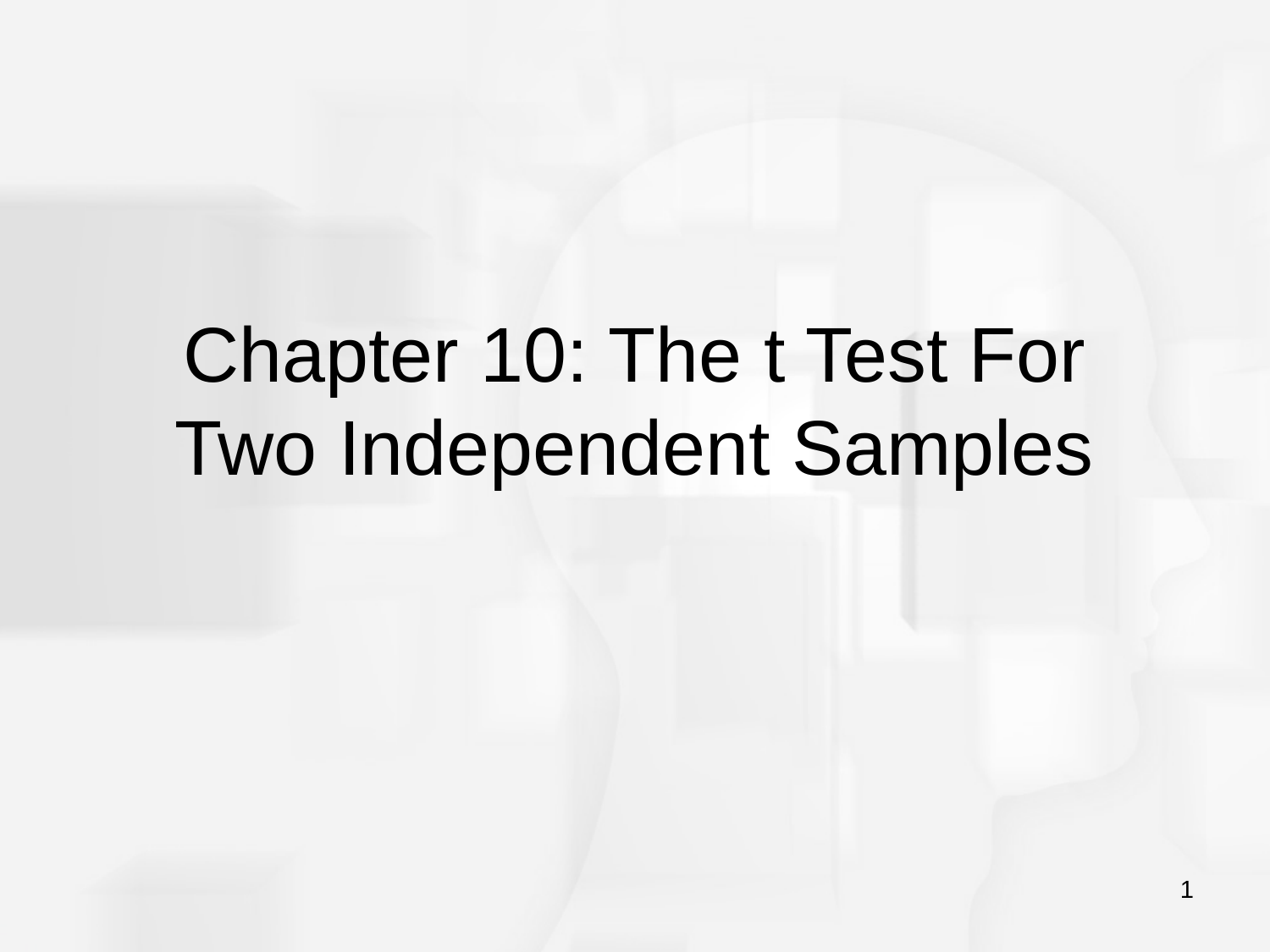

# Chapter 10: The t Test For Two Independent Samples
1